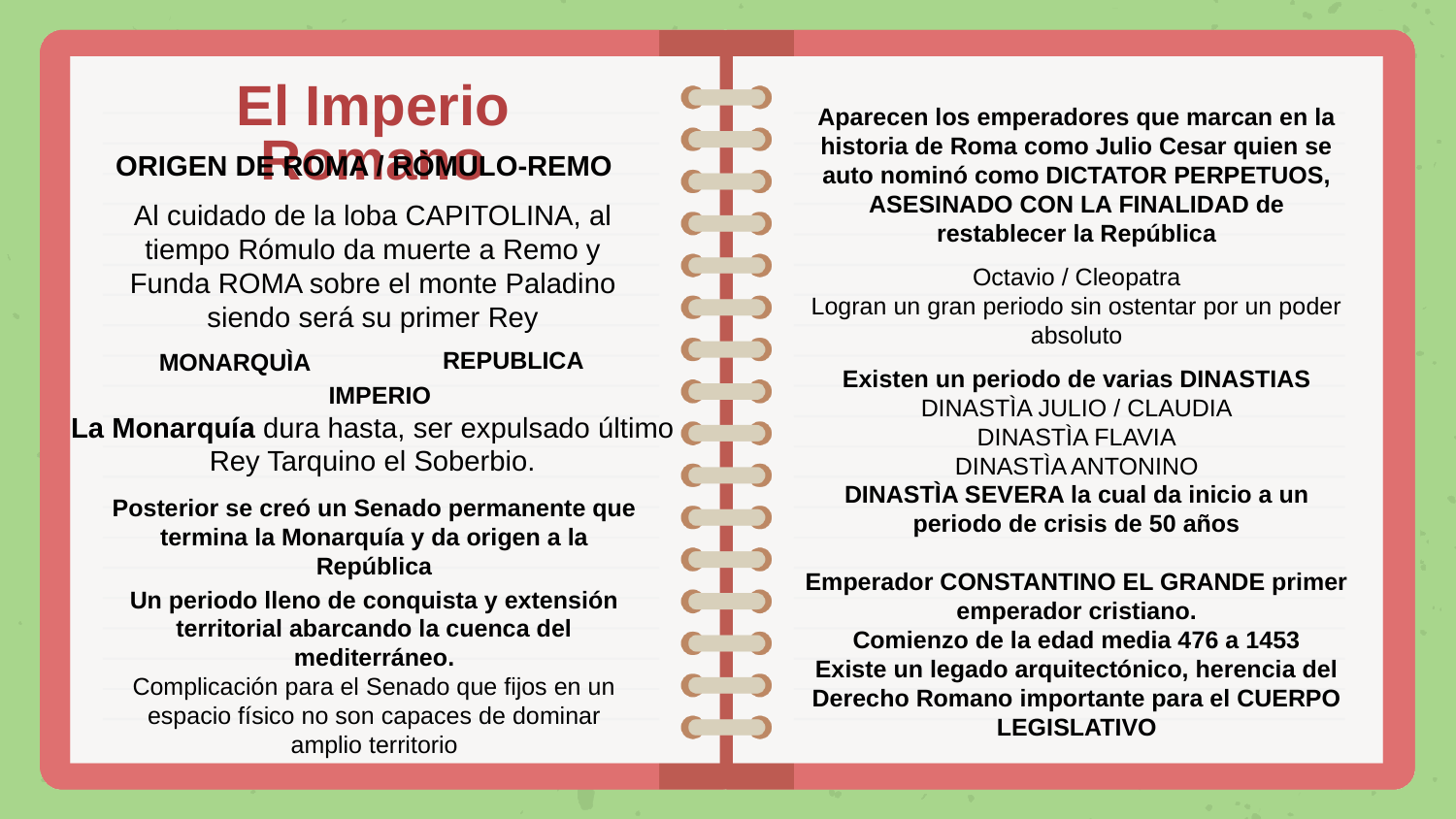

El Imperio Romano
Aparecen los emperadores que marcan en la historia de Roma como Julio Cesar quien se auto nominó como DICTATOR PERPETUOS, ASESINADO CON LA FINALIDAD de restablecer la República
ORIGEN DE ROMA / RÒMULO-REMO
Al cuidado de la loba CAPITOLINA, al tiempo Rómulo da muerte a Remo y Funda ROMA sobre el monte Paladino siendo será su primer Rey
Octavio / Cleopatra
Logran un gran periodo sin ostentar por un poder absoluto
REPUBLICA
MONARQUÌA
Existen un periodo de varias DINASTIAS
DINASTÌA JULIO / CLAUDIA
DINASTÌA FLAVIA
DINASTÌA ANTONINO
DINASTÌA SEVERA la cual da inicio a un periodo de crisis de 50 años

Emperador CONSTANTINO EL GRANDE primer emperador cristiano.
Comienzo de la edad media 476 a 1453
Existe un legado arquitectónico, herencia del Derecho Romano importante para el CUERPO LEGISLATIVO

IMPERIO
La Monarquía dura hasta, ser expulsado último
Rey Tarquino el Soberbio.
Posterior se creó un Senado permanente que termina la Monarquía y da origen a la República
Un periodo lleno de conquista y extensión territorial abarcando la cuenca del mediterráneo.
Complicación para el Senado que fijos en un espacio físico no son capaces de dominar amplio territorio